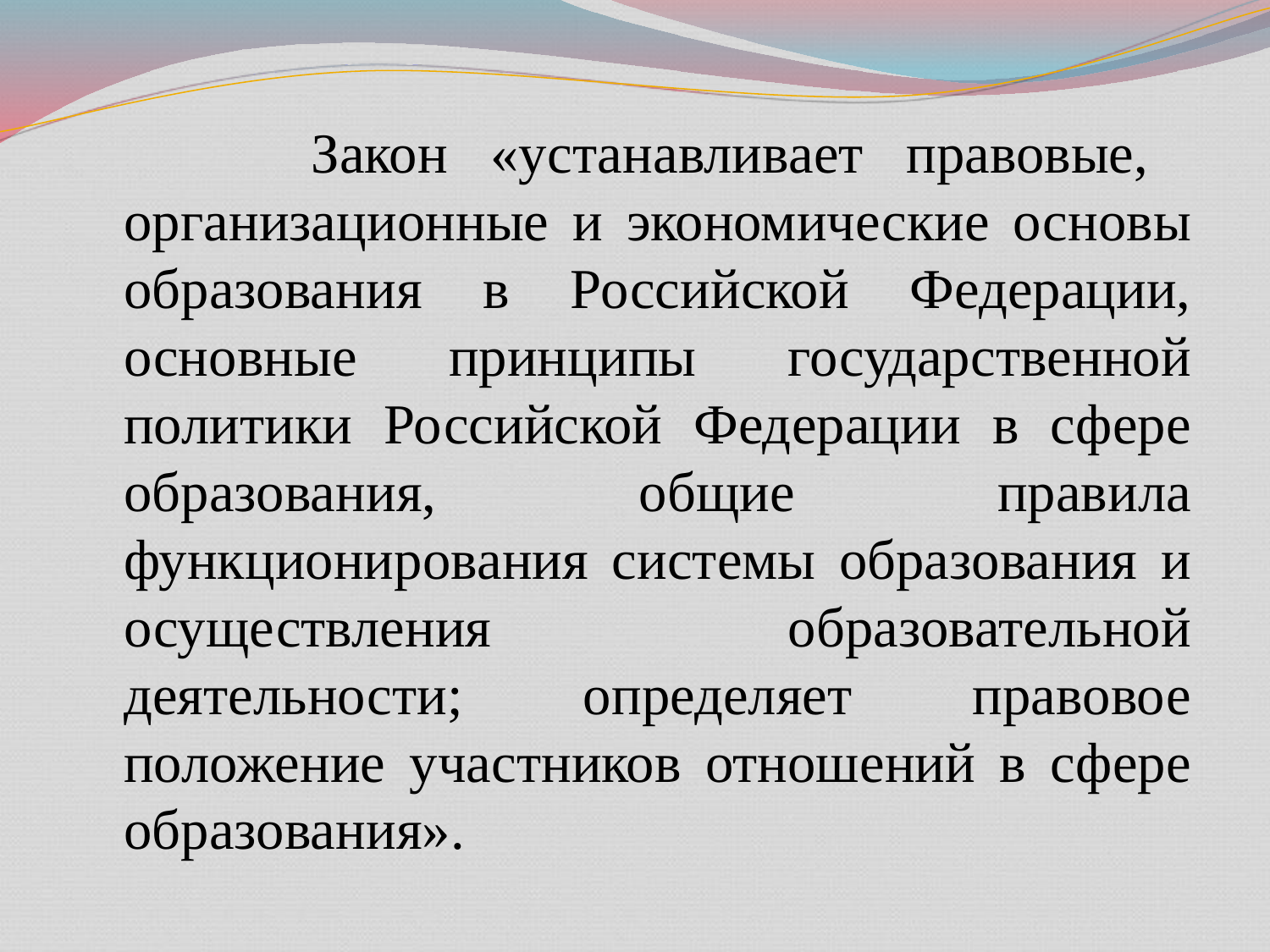

Закон «устанавливает правовые,  организационные и экономические основы образования в Российской Федерации, основные принципы государственной политики Российской Федерации в сфере образования, общие правила функционирования системы образования и осуществления образовательной деятельности; определяет правовое положение участников отношений в сфере образования».